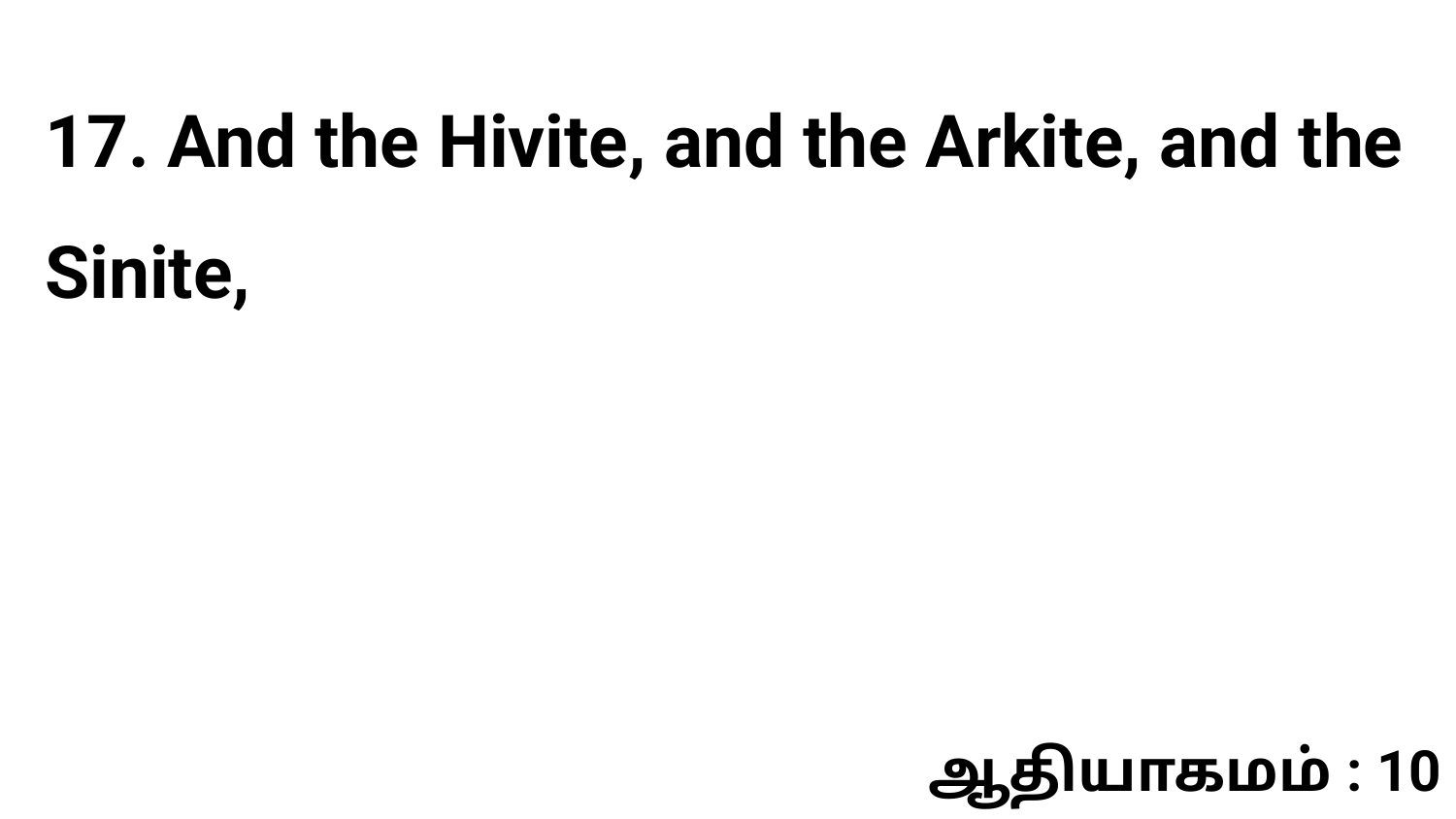

17. And the Hivite, and the Arkite, and the Sinite,
ஆதியாகமம் : 10